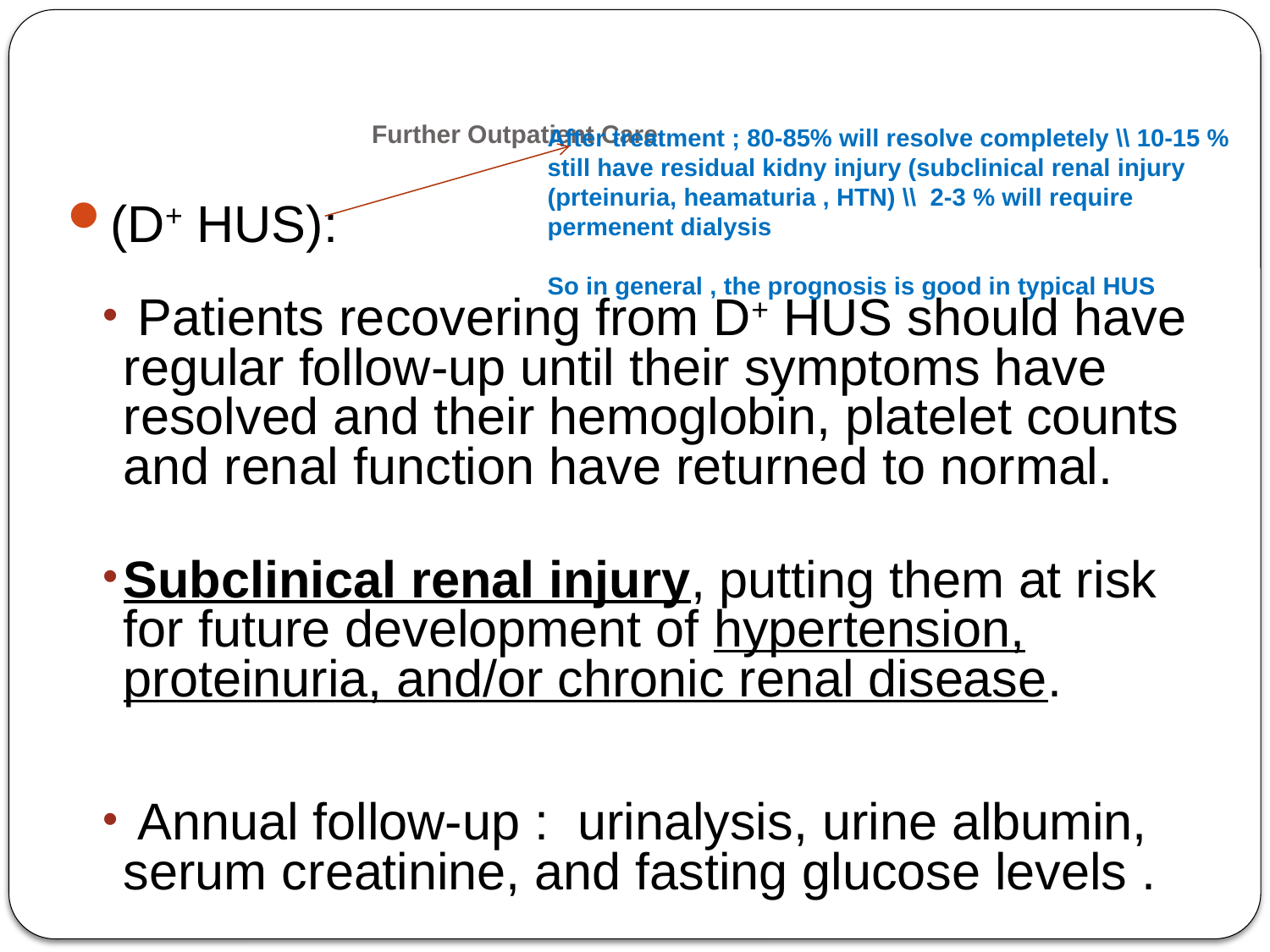

# Further Outpatient Care
After treatment ; 80-85% will resolve completely \\ 10-15 % still have residual kidny injury (subclinical renal injury (prteinuria, heamaturia , HTN) \\  2-3 % will require  permenent dialysis

So in general , the prognosis is good in typical HUS
(D+ HUS):

 Patients recovering from D+ HUS should have regular follow-up until their symptoms have resolved and their hemoglobin, platelet counts and renal function have returned to normal.

Subclinical renal injury, putting them at risk for future development of hypertension, proteinuria, and/or chronic renal disease.

 Annual follow-up :  urinalysis, urine albumin, serum creatinine, and fasting glucose levels .